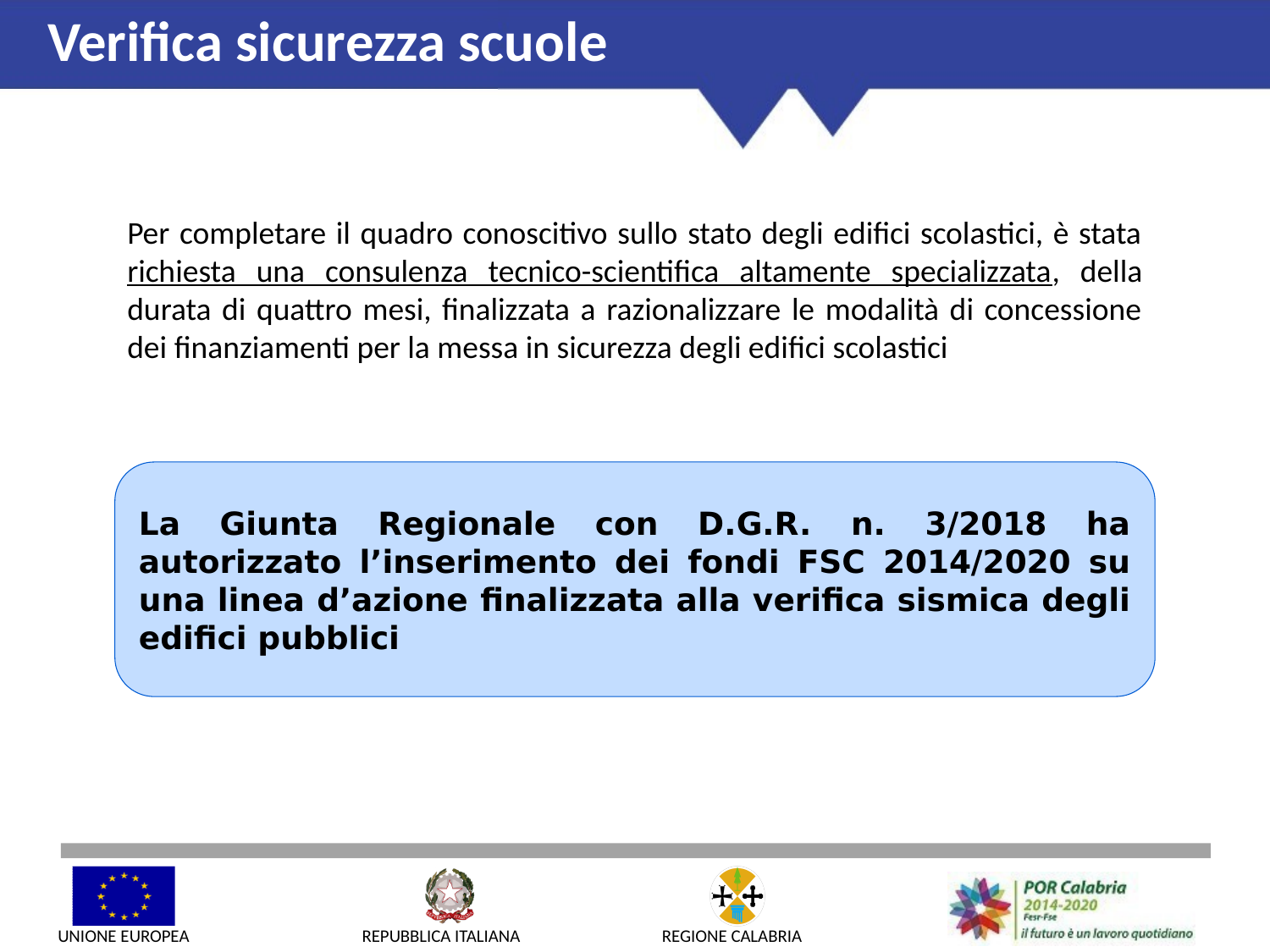

# Verifica sicurezza scuole
Per completare il quadro conoscitivo sullo stato degli edifici scolastici, è stata richiesta una consulenza tecnico-scientifica altamente specializzata, della durata di quattro mesi, finalizzata a razionalizzare le modalità di concessione dei finanziamenti per la messa in sicurezza degli edifici scolastici
La Giunta Regionale con D.G.R. n. 3/2018 ha autorizzato l’inserimento dei fondi FSC 2014/2020 su una linea d’azione finalizzata alla verifica sismica degli edifici pubblici